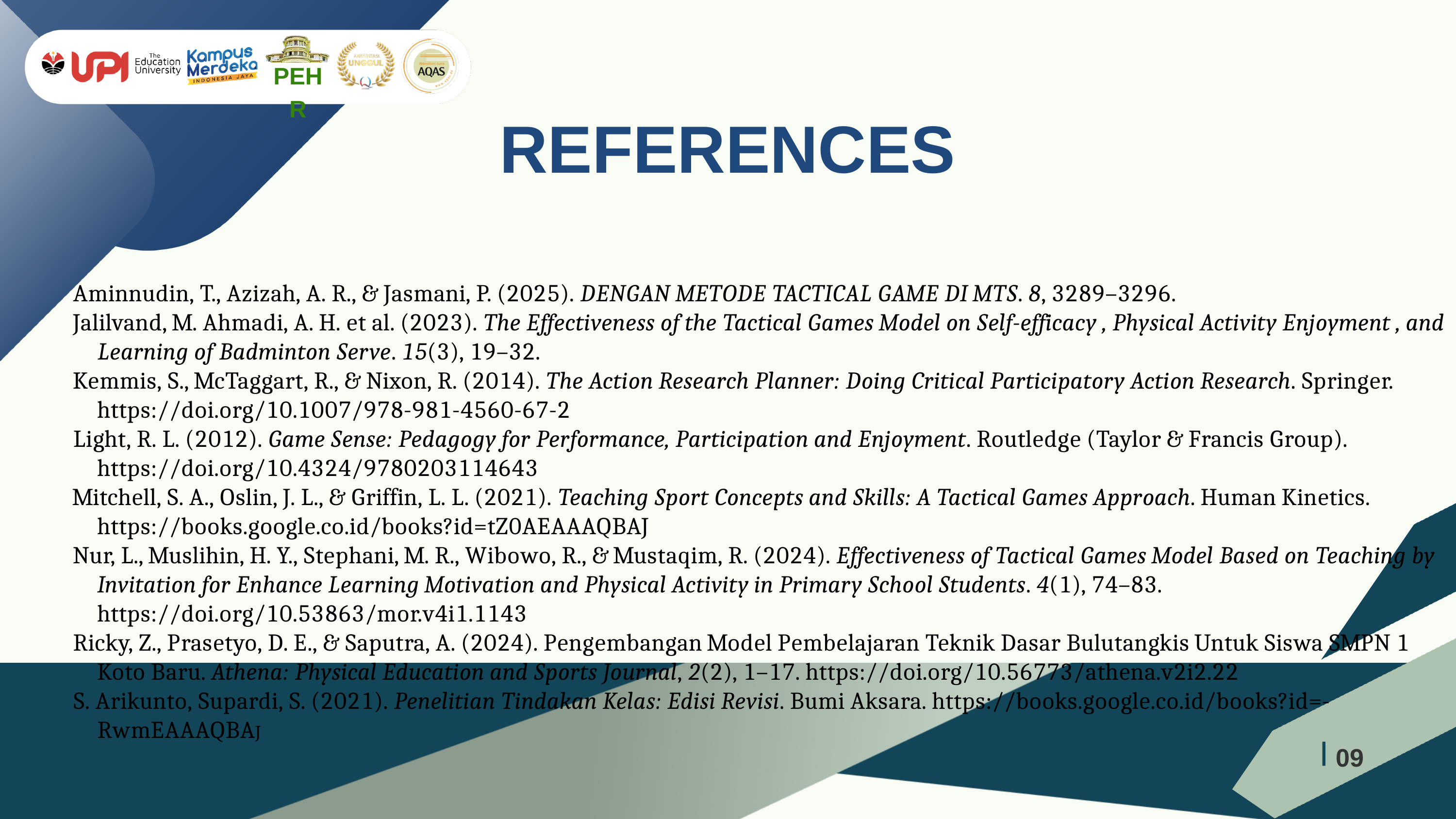

PEHR
REFERENCES
Aminnudin, T., Azizah, A. R., & Jasmani, P. (2025). DENGAN METODE TACTICAL GAME DI MTS. 8, 3289–3296.
Jalilvand, M. Ahmadi, A. H. et al. (2023). The Effectiveness of the Tactical Games Model on Self-efficacy , Physical Activity Enjoyment , and Learning of Badminton Serve. 15(3), 19–32.
Kemmis, S., McTaggart, R., & Nixon, R. (2014). The Action Research Planner: Doing Critical Participatory Action Research. Springer. https://doi.org/10.1007/978-981-4560-67-2
Light, R. L. (2012). Game Sense: Pedagogy for Performance, Participation and Enjoyment. Routledge (Taylor & Francis Group). https://doi.org/10.4324/9780203114643
Mitchell, S. A., Oslin, J. L., & Griffin, L. L. (2021). Teaching Sport Concepts and Skills: A Tactical Games Approach. Human Kinetics. https://books.google.co.id/books?id=tZ0AEAAAQBAJ
Nur, L., Muslihin, H. Y., Stephani, M. R., Wibowo, R., & Mustaqim, R. (2024). Effectiveness of Tactical Games Model Based on Teaching by Invitation for Enhance Learning Motivation and Physical Activity in Primary School Students. 4(1), 74–83. https://doi.org/10.53863/mor.v4i1.1143
Ricky, Z., Prasetyo, D. E., & Saputra, A. (2024). Pengembangan Model Pembelajaran Teknik Dasar Bulutangkis Untuk Siswa SMPN 1 Koto Baru. Athena: Physical Education and Sports Journal, 2(2), 1–17. https://doi.org/10.56773/athena.v2i2.22
S. Arikunto, Supardi, S. (2021). Penelitian Tindakan Kelas: Edisi Revisi. Bumi Aksara. https://books.google.co.id/books?id=-RwmEAAAQBAJ

09